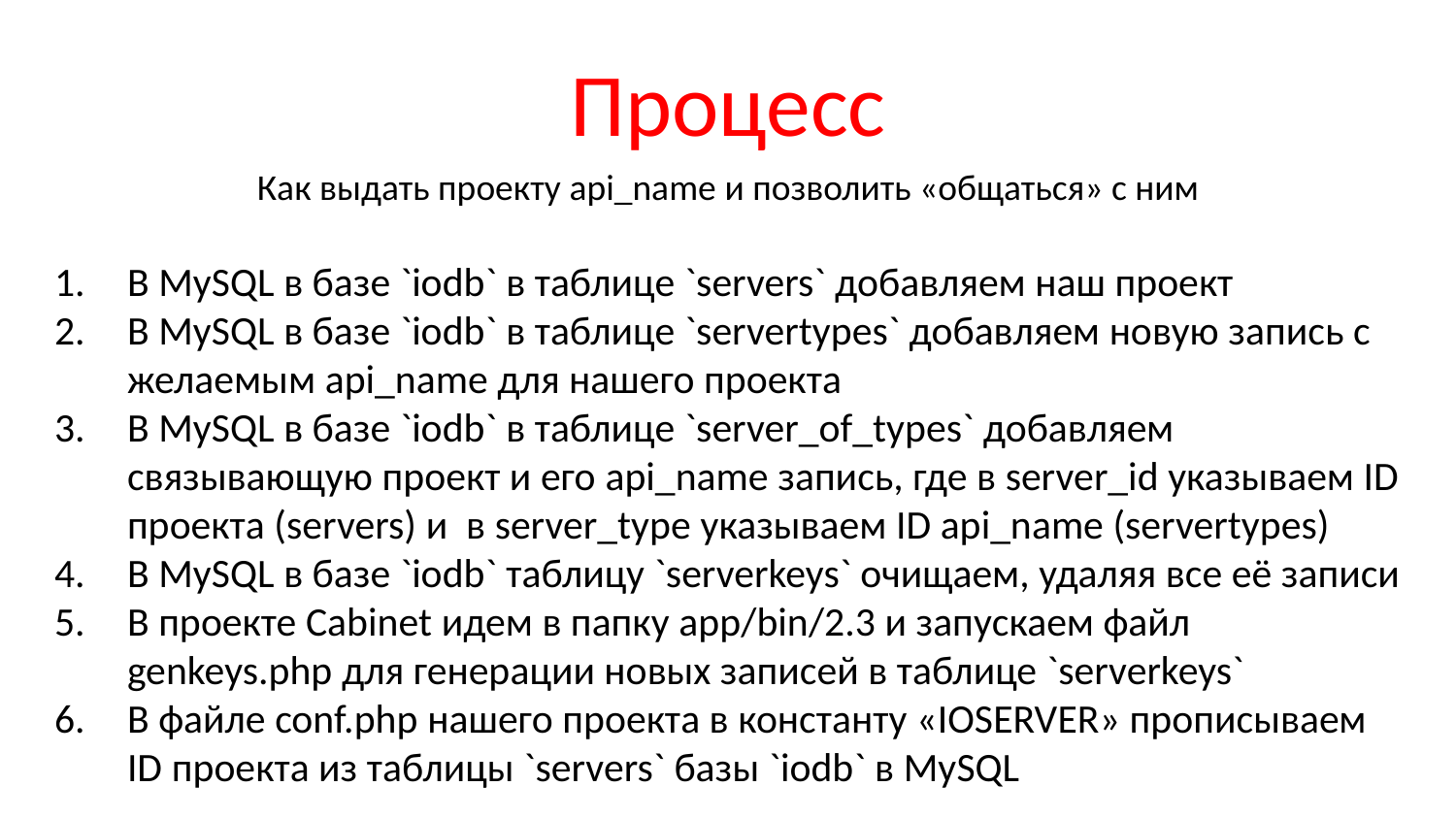

# Процесс
Как выдать проекту api_name и позволить «общаться» с ним
В MySQL в базе `iodb` в таблице `servers` добавляем наш проект
В MySQL в базе `iodb` в таблице `servertypes` добавляем новую запись с желаемым api_name для нашего проекта
В MySQL в базе `iodb` в таблице `server_of_types` добавляем связывающую проект и его api_name запись, где в server_id указываем ID проекта (servers) и  в server_type указываем ID api_name (servertypes)
В MySQL в базе `iodb` таблицу `serverkeys` очищаем, удаляя все её записи
В проекте Cabinet идем в папку app/bin/2.3 и запускаем файл genkeys.php для генерации новых записей в таблице `serverkeys`
В файле conf.php нашего проекта в константу «IOSERVER» прописываем ID проекта из таблицы `servers` базы `iodb` в MySQL